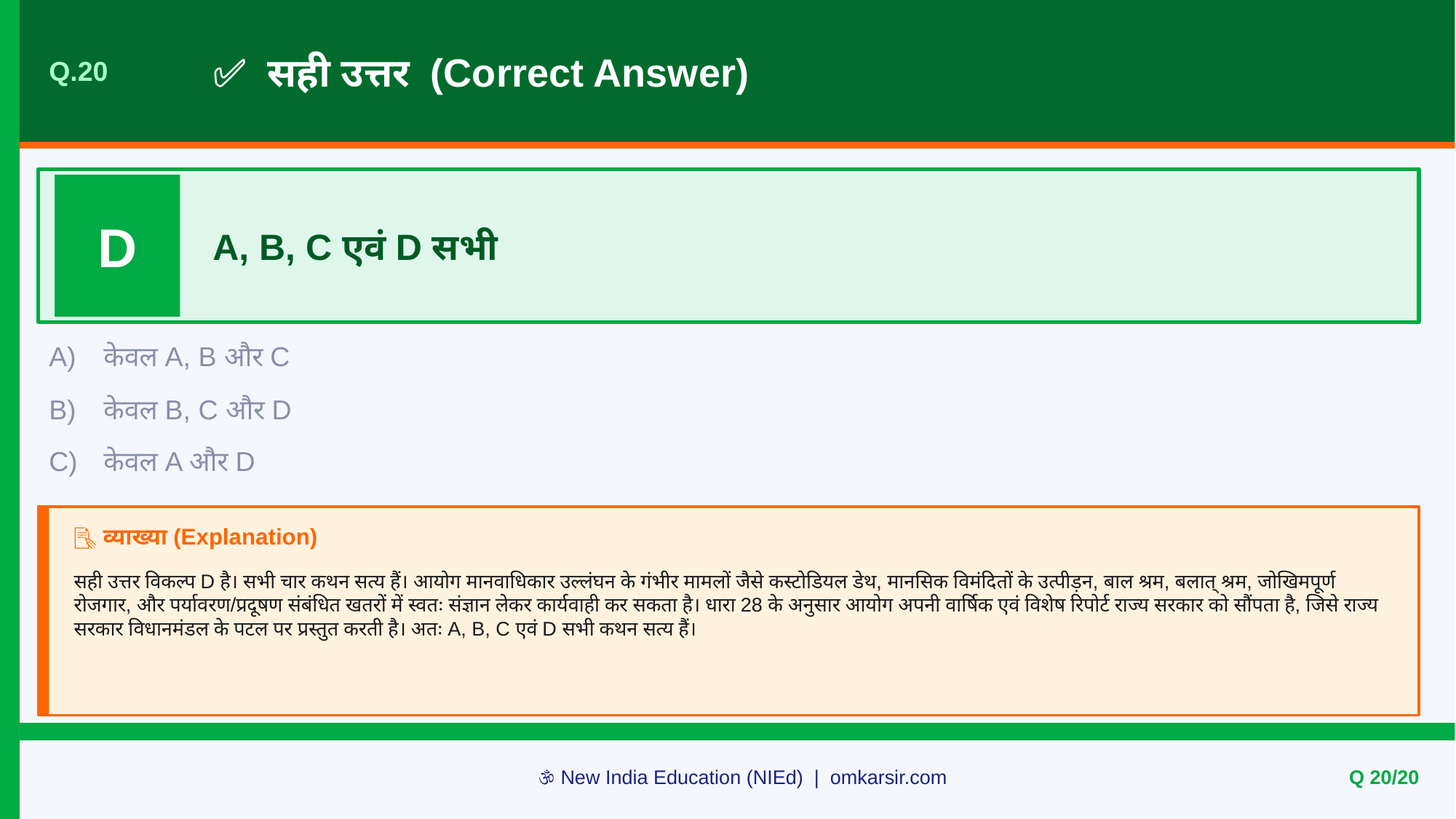

✅  सही उत्तर  (Correct Answer)
Q.20

D
A, B, C एवं D सभी
A)
केवल A, B और C
B)
केवल B, C और D
C)
केवल A और D

📝 व्याख्या (Explanation)
सही उत्तर विकल्प D है। सभी चार कथन सत्य हैं। आयोग मानवाधिकार उल्लंघन के गंभीर मामलों जैसे कस्टोडियल डेथ, मानसिक विमंदितों के उत्पीड़न, बाल श्रम, बलात् श्रम, जोखिमपूर्ण रोजगार, और पर्यावरण/प्रदूषण संबंधित खतरों में स्वतः संज्ञान लेकर कार्यवाही कर सकता है। धारा 28 के अनुसार आयोग अपनी वार्षिक एवं विशेष रिपोर्ट राज्य सरकार को सौंपता है, जिसे राज्य सरकार विधानमंडल के पटल पर प्रस्तुत करती है। अतः A, B, C एवं D सभी कथन सत्य हैं।

🕉️ New India Education (NIEd)  |  omkarsir.com
Q 20/20